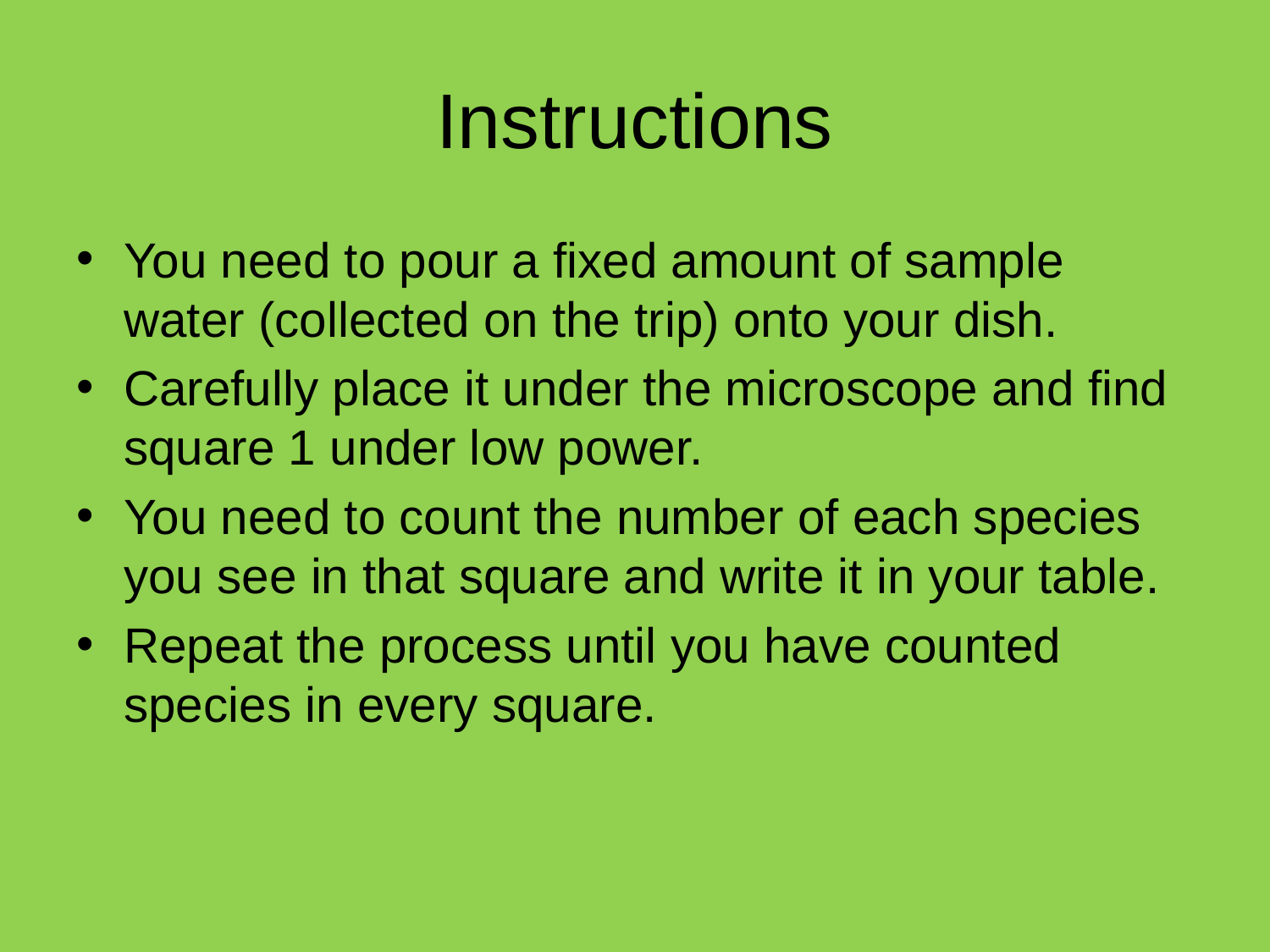

# Instructions
You need to pour a fixed amount of sample water (collected on the trip) onto your dish.
Carefully place it under the microscope and find square 1 under low power.
You need to count the number of each species you see in that square and write it in your table.
Repeat the process until you have counted species in every square.